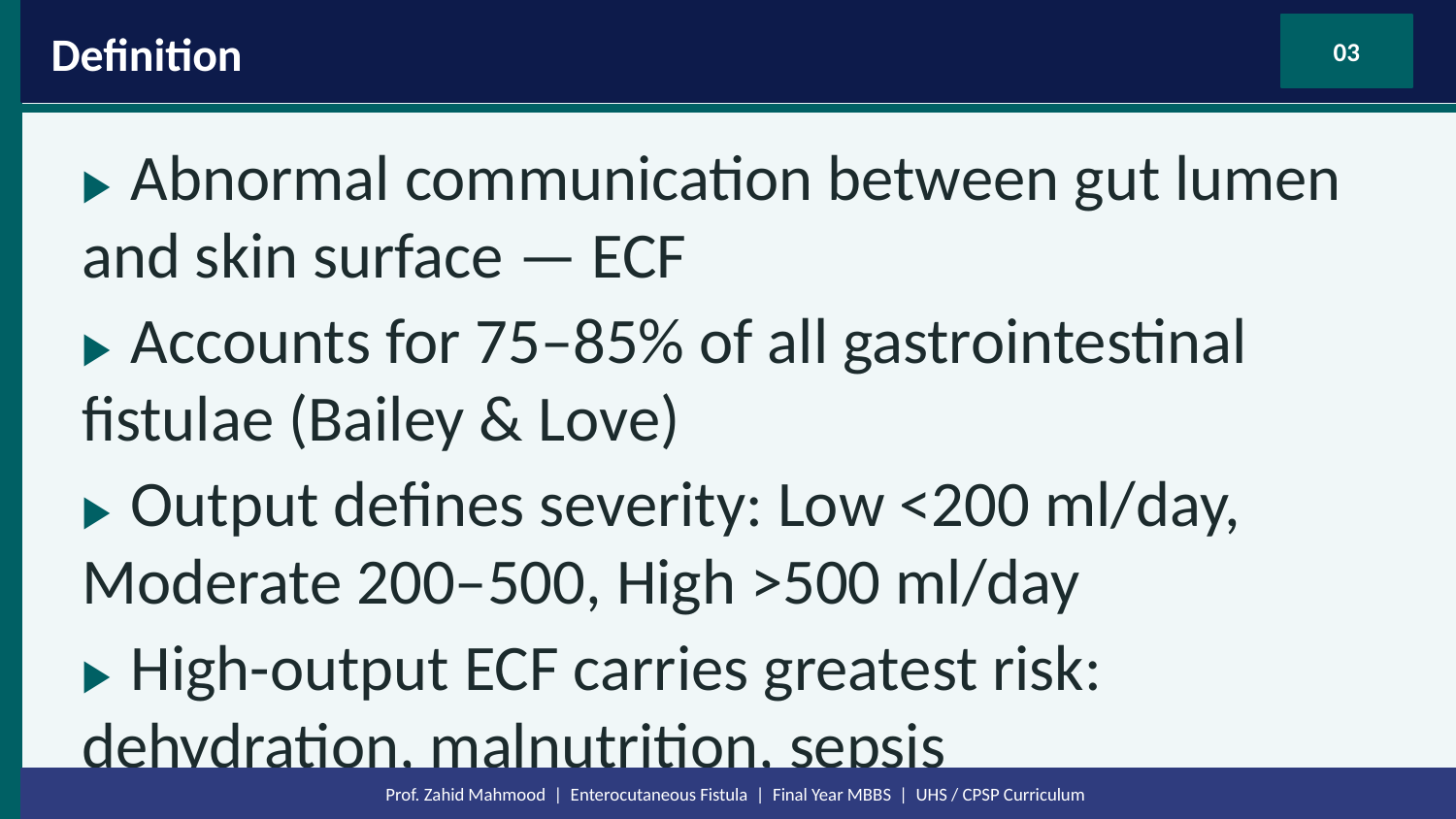

Definition

03

▶  Abnormal communication between gut lumen and skin surface — ECF
▶  Accounts for 75–85% of all gastrointestinal fistulae (Bailey & Love)
▶  Output defines severity: Low <200 ml/day, Moderate 200–500, High >500 ml/day
▶  High-output ECF carries greatest risk: dehydration, malnutrition, sepsis

Prof. Zahid Mahmood  |  Enterocutaneous Fistula  |  Final Year MBBS  |  UHS / CPSP Curriculum